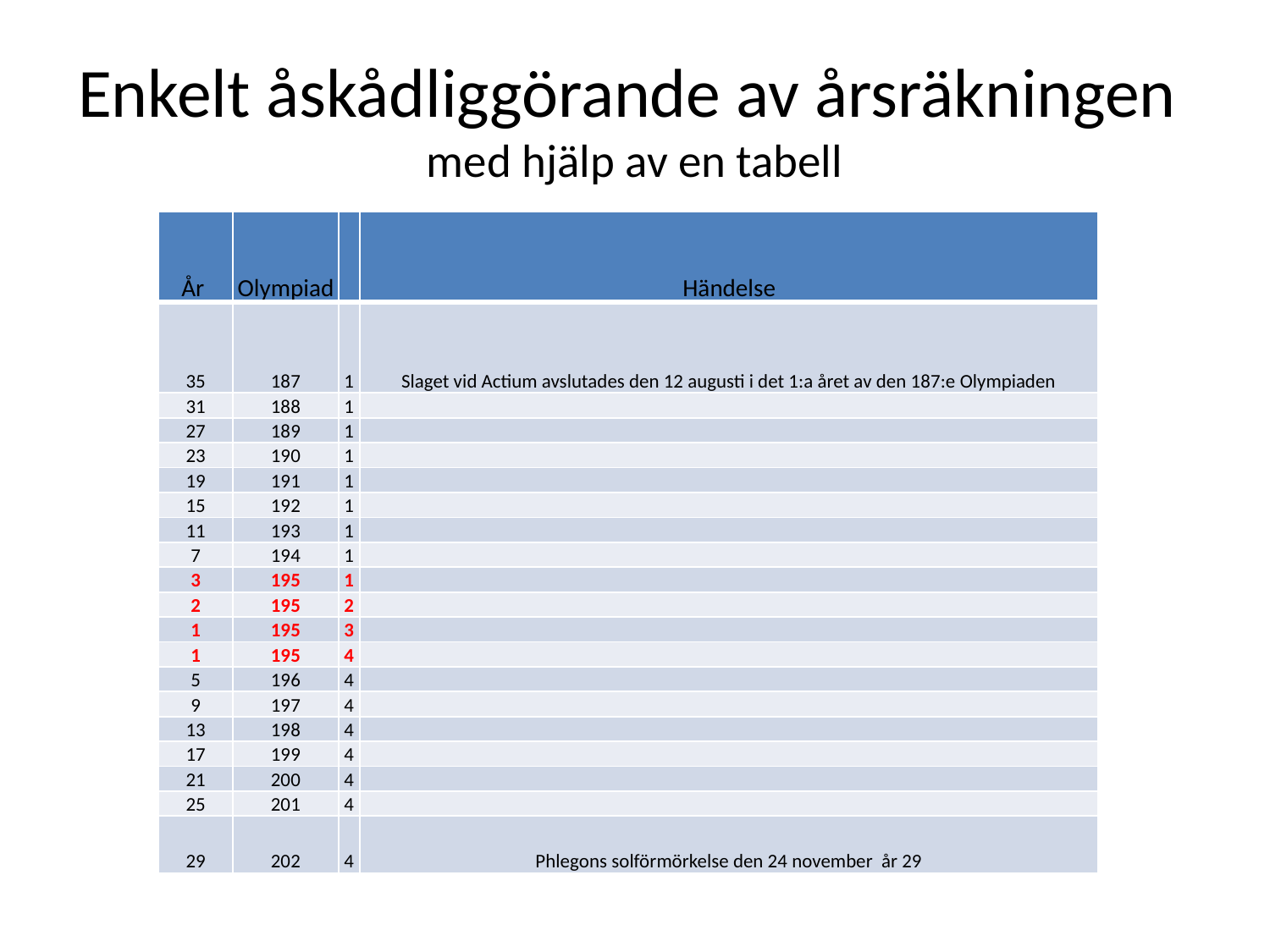

# Enkelt åskådliggörande av årsräkningen med hjälp av en tabell
| År | Olympiad |  | Händelse |
| --- | --- | --- | --- |
| 35 | 187 | 1 | Slaget vid Actium avslutades den 12 augusti i det 1:a året av den 187:e Olympiaden |
| 31 | 188 | 1 |  |
| 27 | 189 | 1 |  |
| 23 | 190 | 1 |  |
| 19 | 191 | 1 |  |
| 15 | 192 | 1 |  |
| 11 | 193 | 1 |  |
| 7 | 194 | 1 |  |
| 3 | 195 | 1 |  |
| 2 | 195 | 2 |  |
| 1 | 195 | 3 |  |
| 1 | 195 | 4 |  |
| 5 | 196 | 4 |  |
| 9 | 197 | 4 |  |
| 13 | 198 | 4 |  |
| 17 | 199 | 4 |  |
| 21 | 200 | 4 |  |
| 25 | 201 | 4 |  |
| 29 | 202 | 4 | Phlegons solförmörkelse den 24 november år 29 |